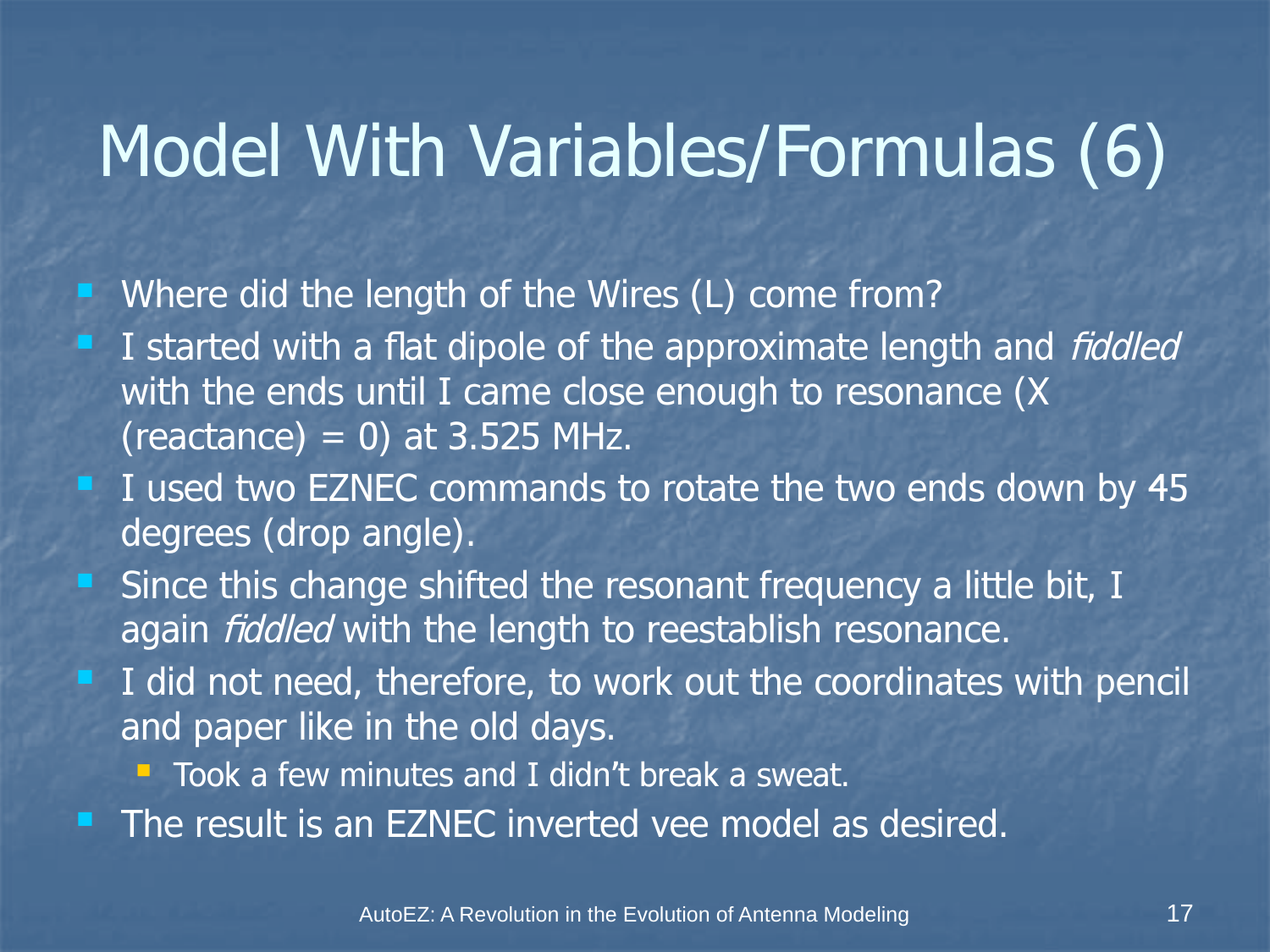

# Model With Variables/Formulas (6)
Where did the length of the Wires (L) come from?
I started with a flat dipole of the approximate length and fiddled with the ends until I came close enough to resonance (X (reactance) = 0) at 3.525 MHz.
I used two EZNEC commands to rotate the two ends down by 45 degrees (drop angle).
Since this change shifted the resonant frequency a little bit, I again fiddled with the length to reestablish resonance.
I did not need, therefore, to work out the coordinates with pencil and paper like in the old days.
Took a few minutes and I didn’t break a sweat.
The result is an EZNEC inverted vee model as desired.
AutoEZ: A Revolution in the Evolution of Antenna Modeling
17